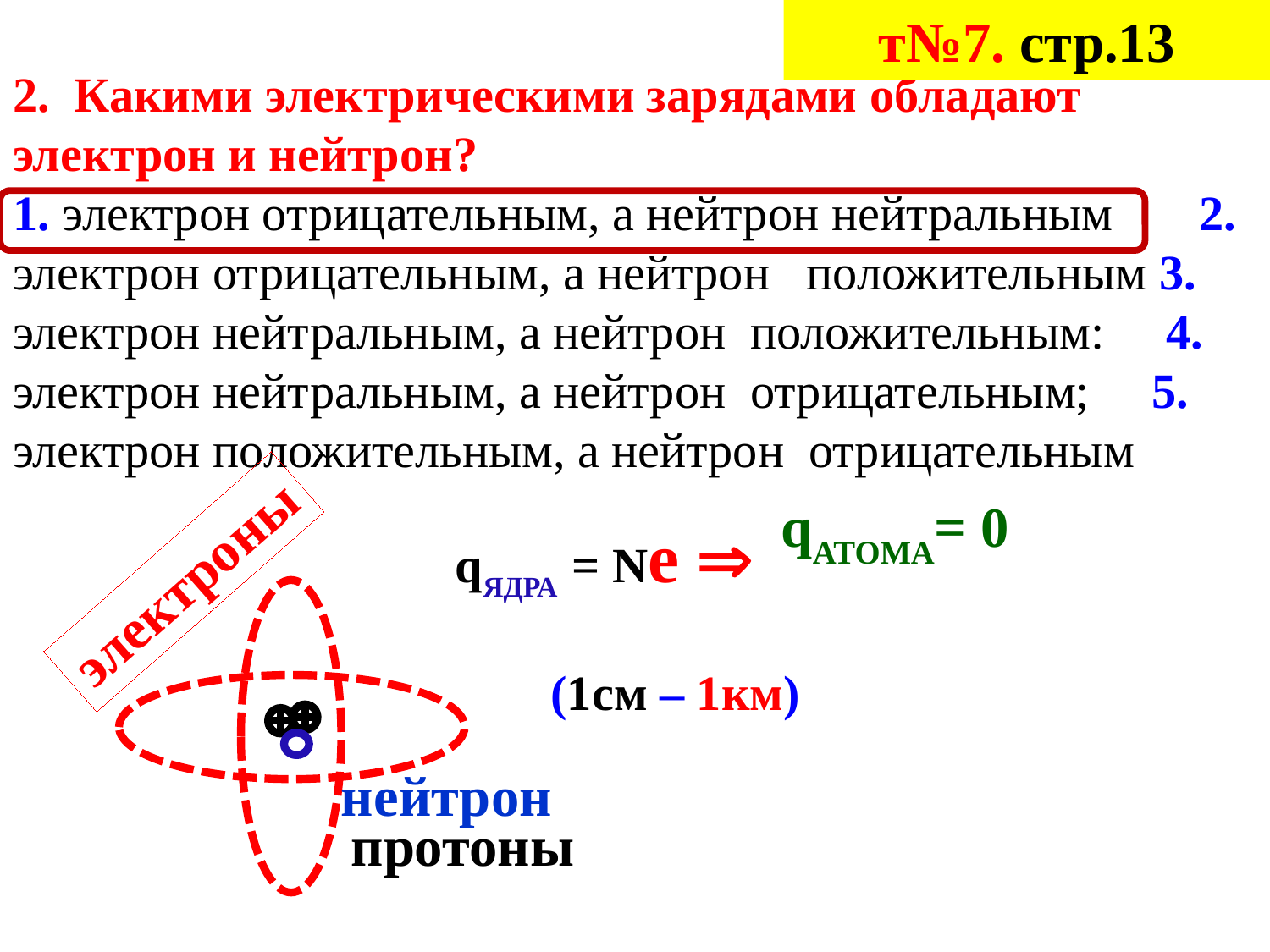

т№7. стр.13
2.  Какими электрическими зарядами обладают электрон и нейтрон?
1. электрон отрицательным, а нейтрон нейтральным       2. электрон отрицательным, а нейтрон   положительным 3. электрон нейтральным, а нейтрон  положительным:     4. электрон нейтральным, а нейтрон  отрицательным;     5. электрон положительным, а нейтрон  отрицательным

qЯДРА  = Ne ⇒
qАТОМА= 0
электроны

 (1см – 1км)

нейтрон
протоны